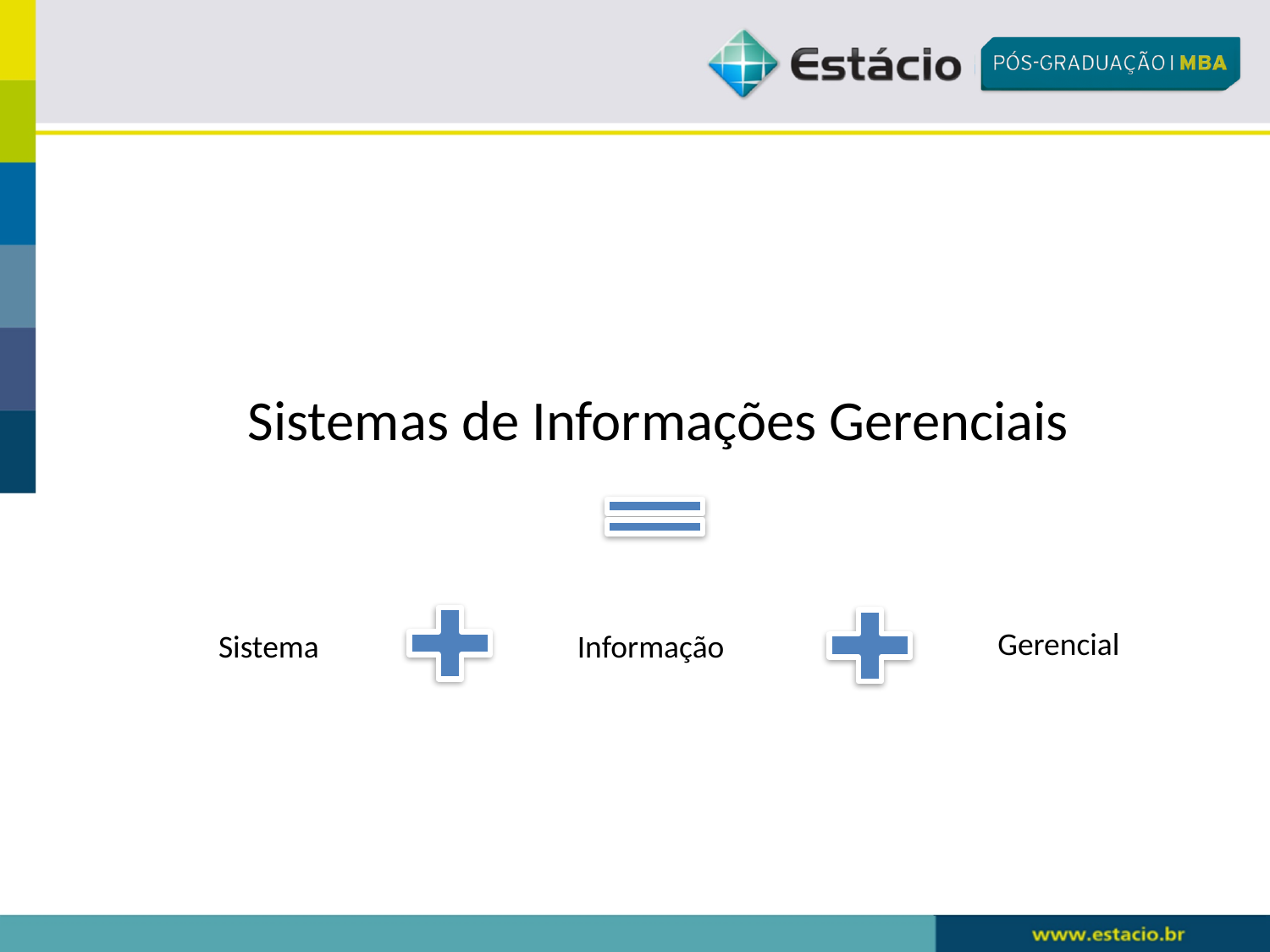

Sistemas de Informações Gerenciais

Gerencial
Sistema
Informação